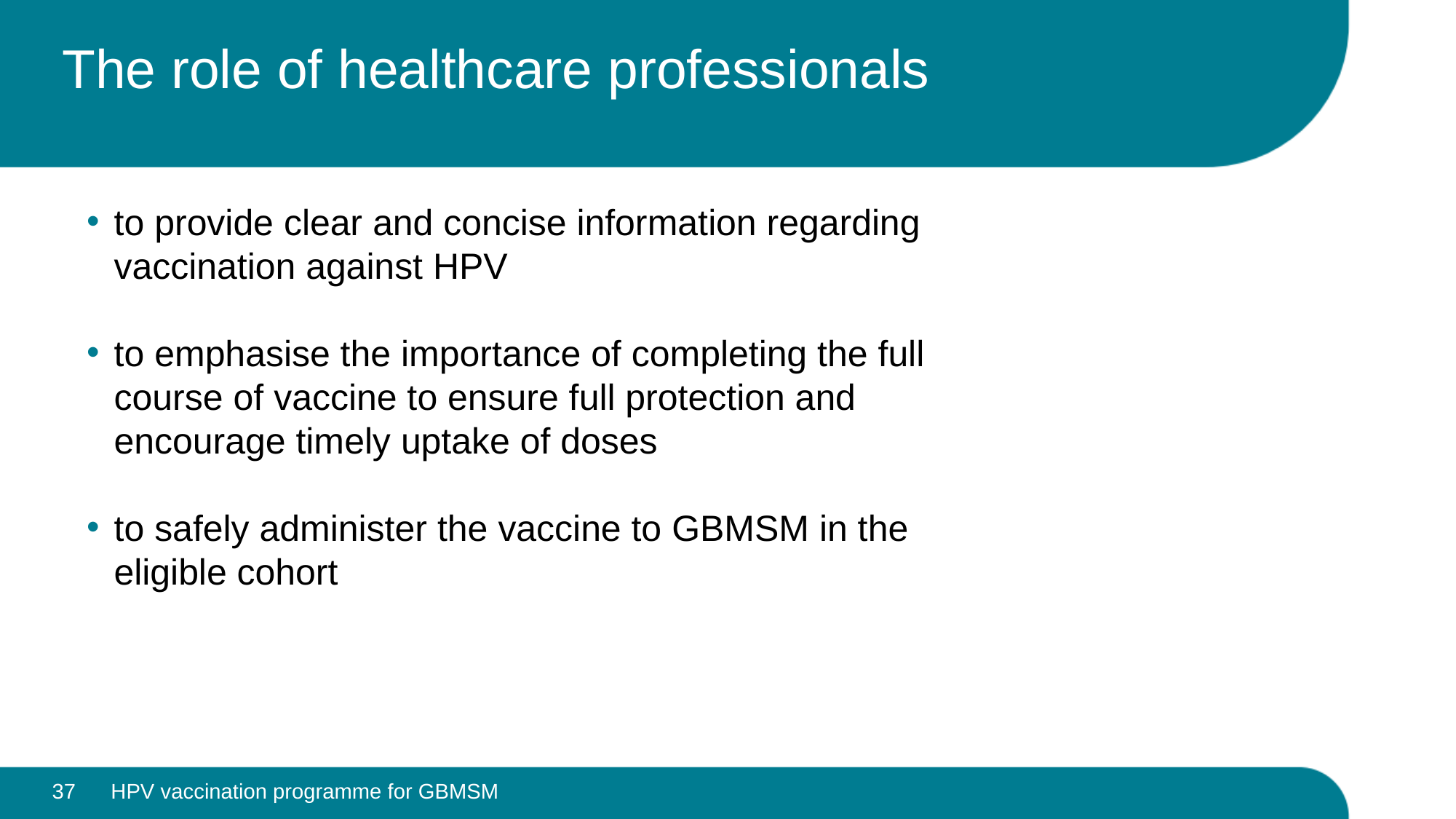

# The role of healthcare professionals
to provide clear and concise information regarding vaccination against HPV

to emphasise the importance of completing the full course of vaccine to ensure full protection and encourage timely uptake of doses

to safely administer the vaccine to GBMSM in the eligible cohort

37
HPV vaccination programme for GBMSM